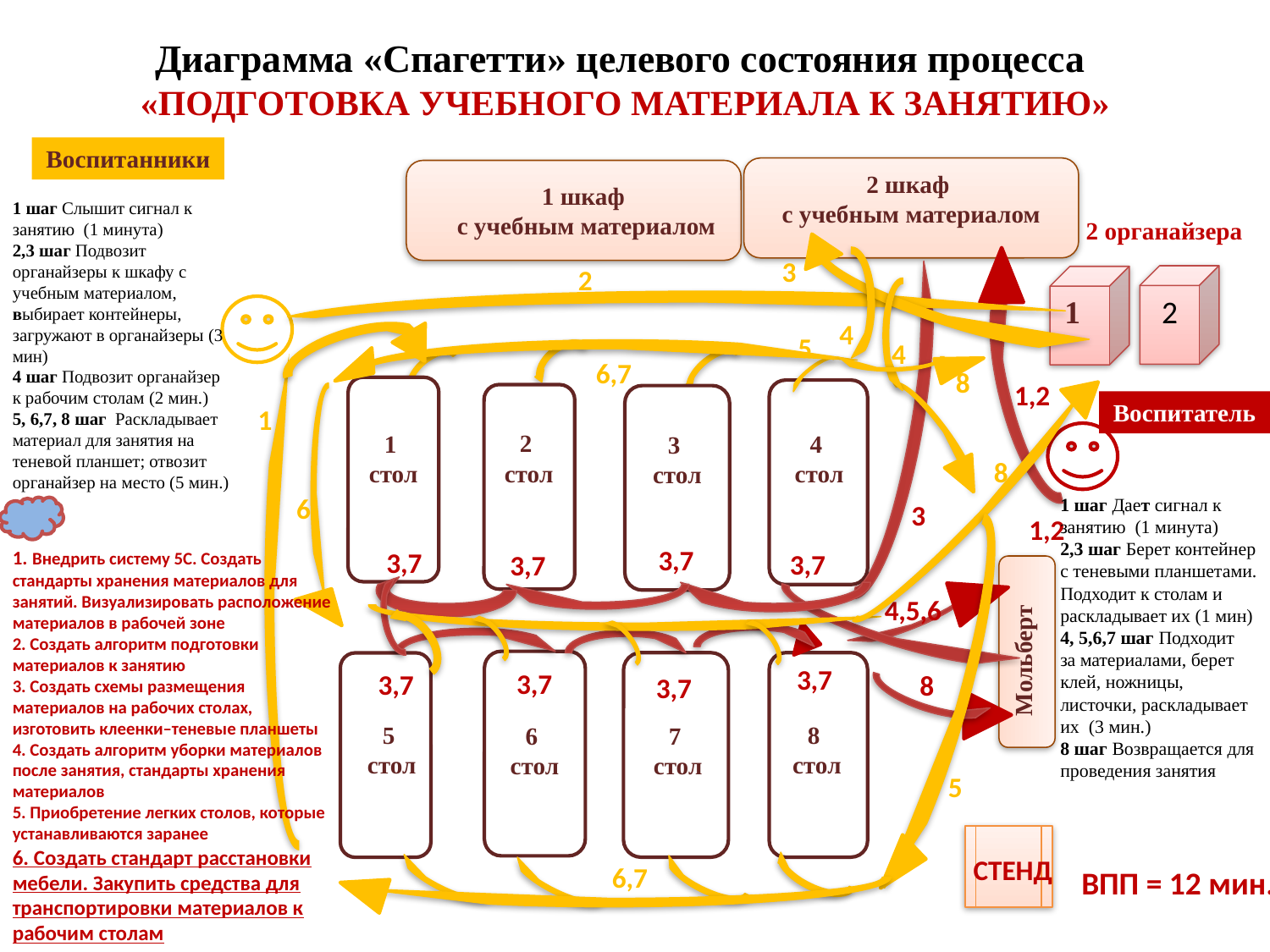

# Диаграмма «Спагетти» целевого состояния процесса «ПОДГОТОВКА УЧЕБНОГО МАТЕРИАЛА К ЗАНЯТИЮ»
Воспитанники

2 шкаф
с учебным материалом
1 шкаф
с учебным материалом
1 шаг Слышит сигнал к занятию  (1 минута)
2,3 шаг Подвозит органайзеры к шкафу с учебным материалом, выбирает контейнеры, загружают в органайзеры (3 мин)
4 шаг Подвозит органайзер к рабочим столам (2 мин.)
5, 6,7, 8 шаг  Раскладывает материал для занятия на теневой планшет; отвозит органайзер на место (5 мин.)
2 органайзера

3

2

1
2

4

5
4

6,7

8

1,2

Воспитатель
1

2
стол
1
стол
4
стол
3
стол

8

6
1 шаг Дает сигнал к занятию  (1 минута)
2,3 шаг Берет контейнер с теневыми планшетами. Подходит к столам и раскладывает их (1 мин)
4, 5,6,7 шаг Подходит  за материалами, берет клей, ножницы, листочки, раскладывает их  (3 мин.)
8 шаг Возвращается для проведения занятия
3

1,2
6
3,7
3,7
1. Внедрить систему 5С. Создать стандарты хранения материалов для занятий. Визуализировать расположение материалов в рабочей зоне
2. Создать алгоритм подготовки материалов к занятию
3. Создать схемы размещения материалов на рабочих столах, изготовить клеенки–теневые планшеты
4. Создать алгоритм уборки материалов после занятия, стандарты хранения материалов
5. Приобретение легких столов, которые устанавливаются заранее
6. Создать стандарт расстановки мебели. Закупить средства для транспортировки материалов к рабочим столам

3,7
3,7

4,5,6

Мольберт

3,7
3,7
3,7
8

3,7

5
стол
8
стол
6
стол
7
стол
5

СТЕНД

6,7

ВПП = 12 мин.